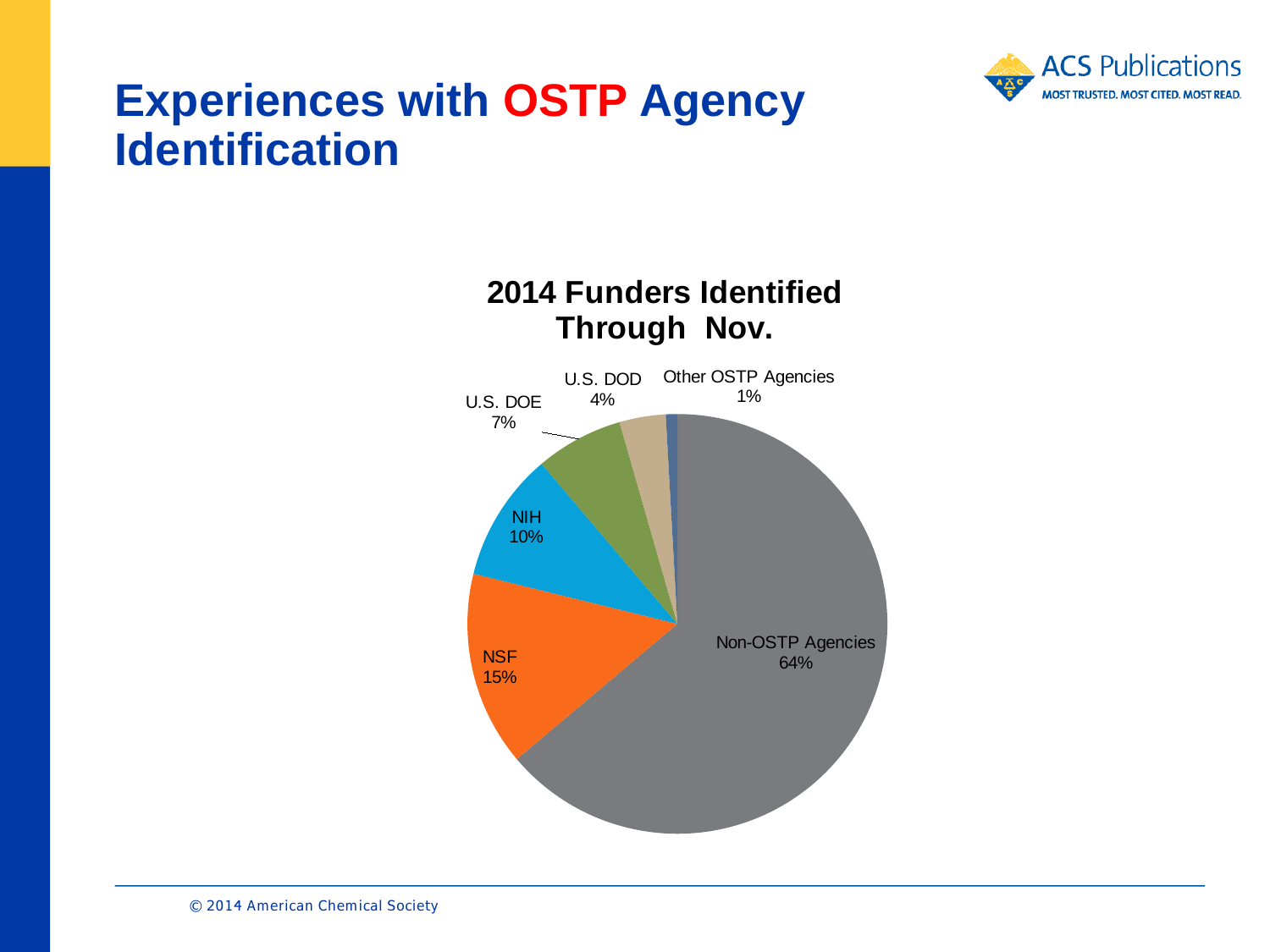

# Experiences with OSTP Agency Identification

[unsupported chart]

[unsupported chart]

© 2014 American Chemical Society